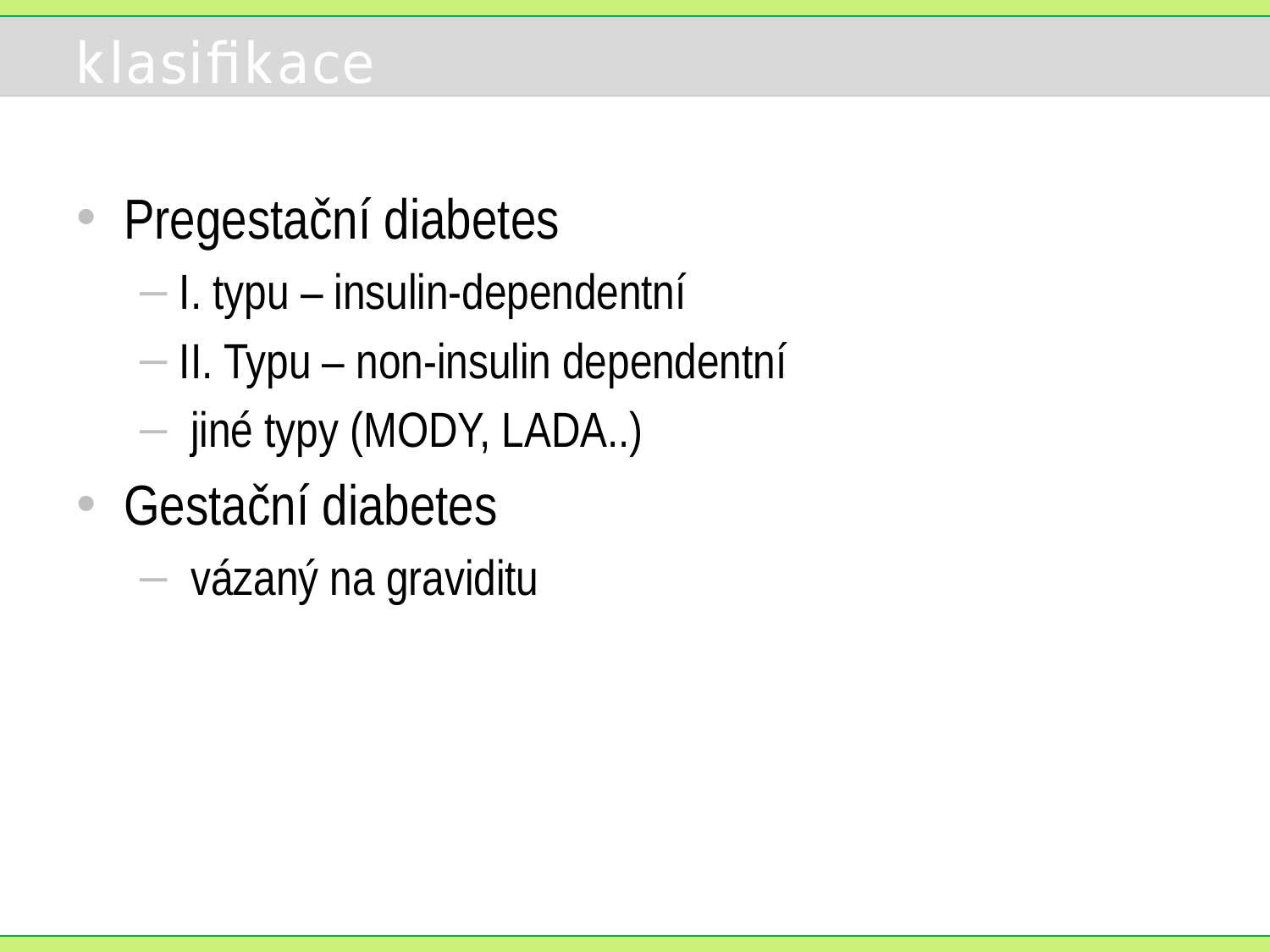

# klasifikace
Pregestační diabetes
I. typu – insulin-dependentní
II. Typu – non-insulin dependentní
 jiné typy (MODY, LADA..)
Gestační diabetes
 vázaný na graviditu